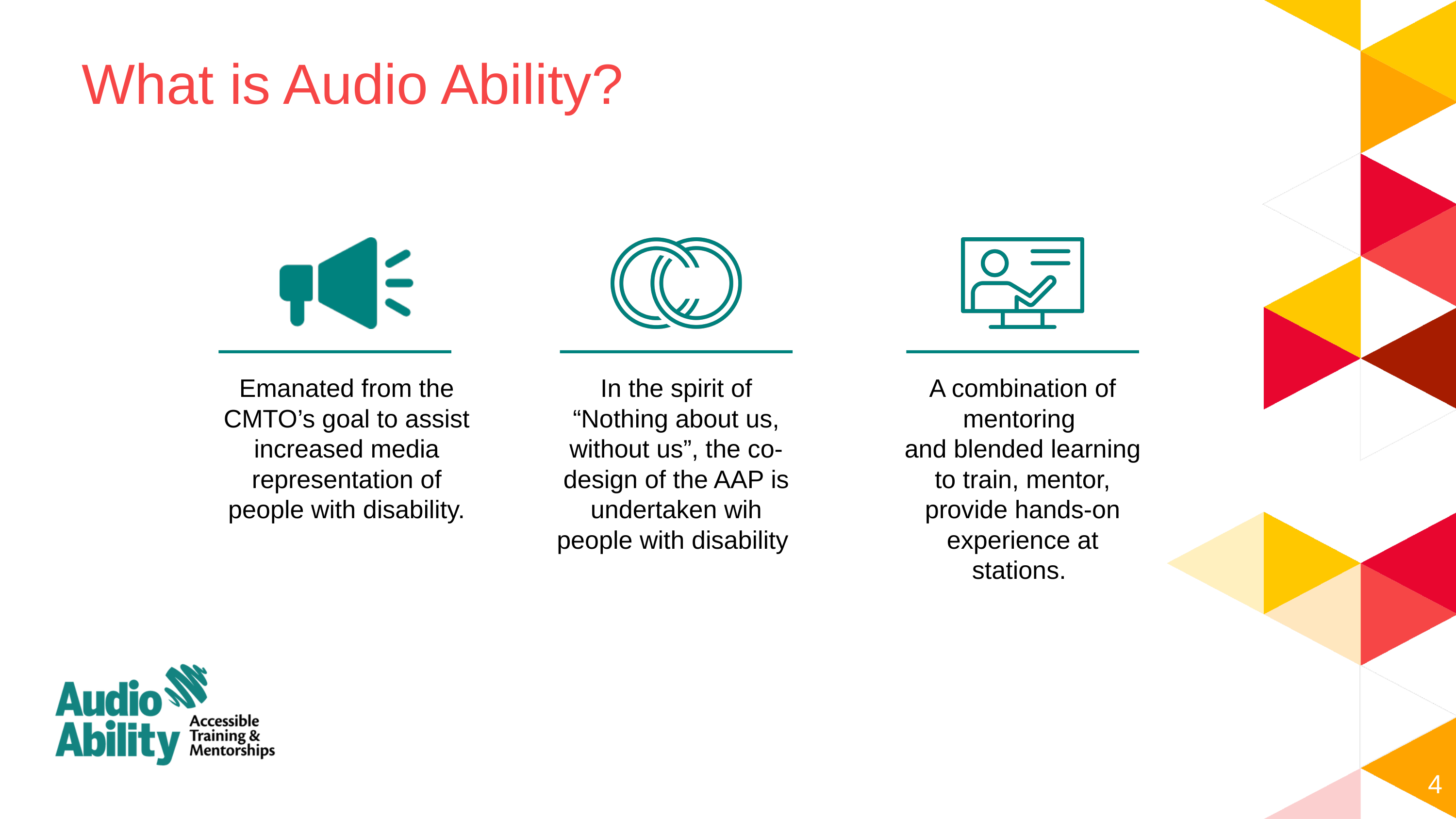

What is Audio Ability?

Emanated from the CMTO’s goal to assist increased media representation of people with disability.
In the spirit of “Nothing about us, without us”, the co-design of the AAP is undertaken wih people with disability
A combination of mentoring
and blended learning to train, mentor, provide hands-on experience at stations.

4